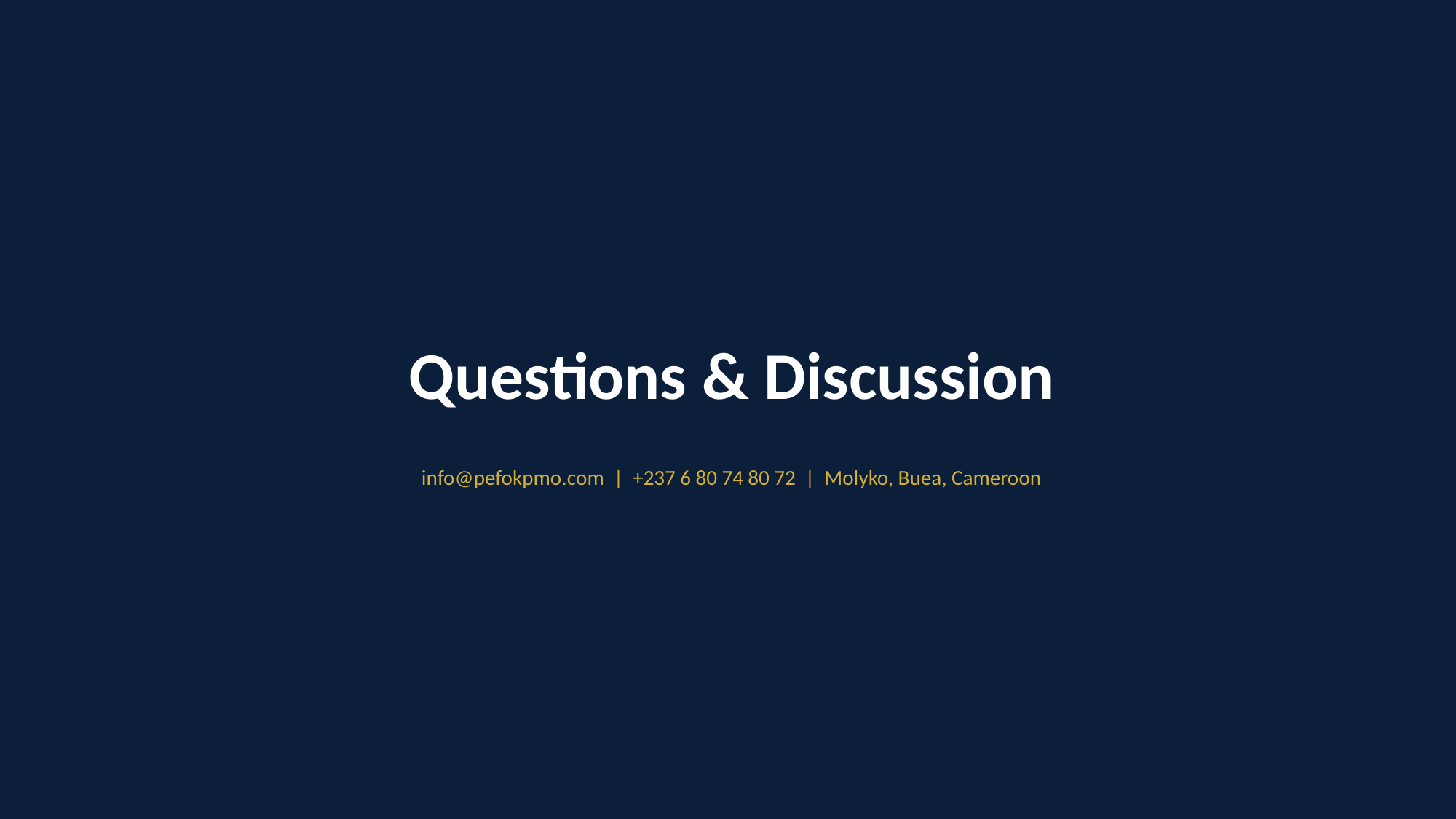

Questions & Discussion
info@pefokpmo.com  |  +237 6 80 74 80 72  |  Molyko, Buea, Cameroon